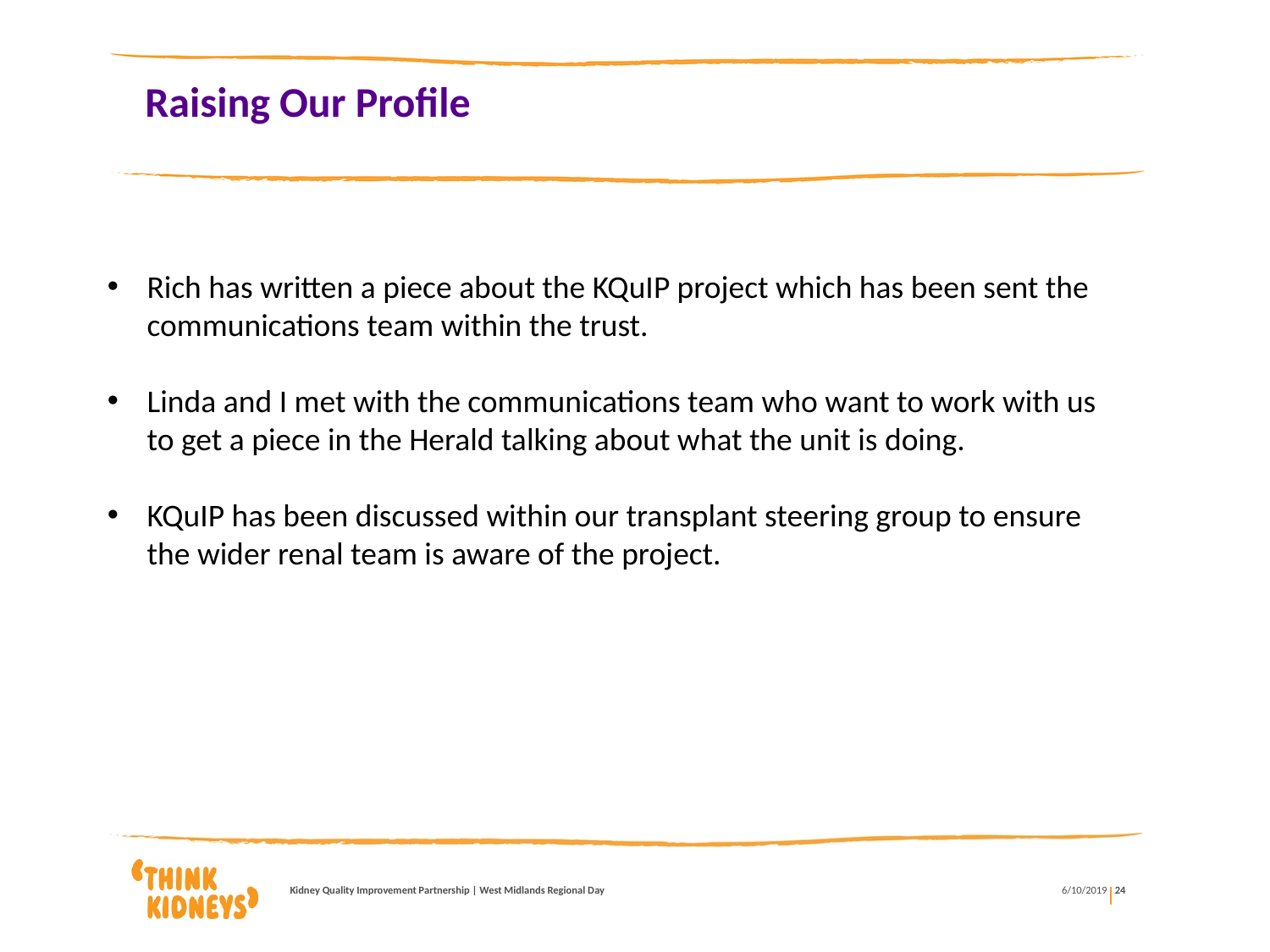

# Raising Our Profile
Rich has written a piece about the KQuIP project which has been sent the communications team within the trust.

Linda and I met with the communications team who want to work with us to get a piece in the Herald talking about what the unit is doing.

KQuIP has been discussed within our transplant steering group to ensure the wider renal team is aware of the project.

Kidney Quality Improvement Partnership | West Midlands Regional Day
6/10/2019
24